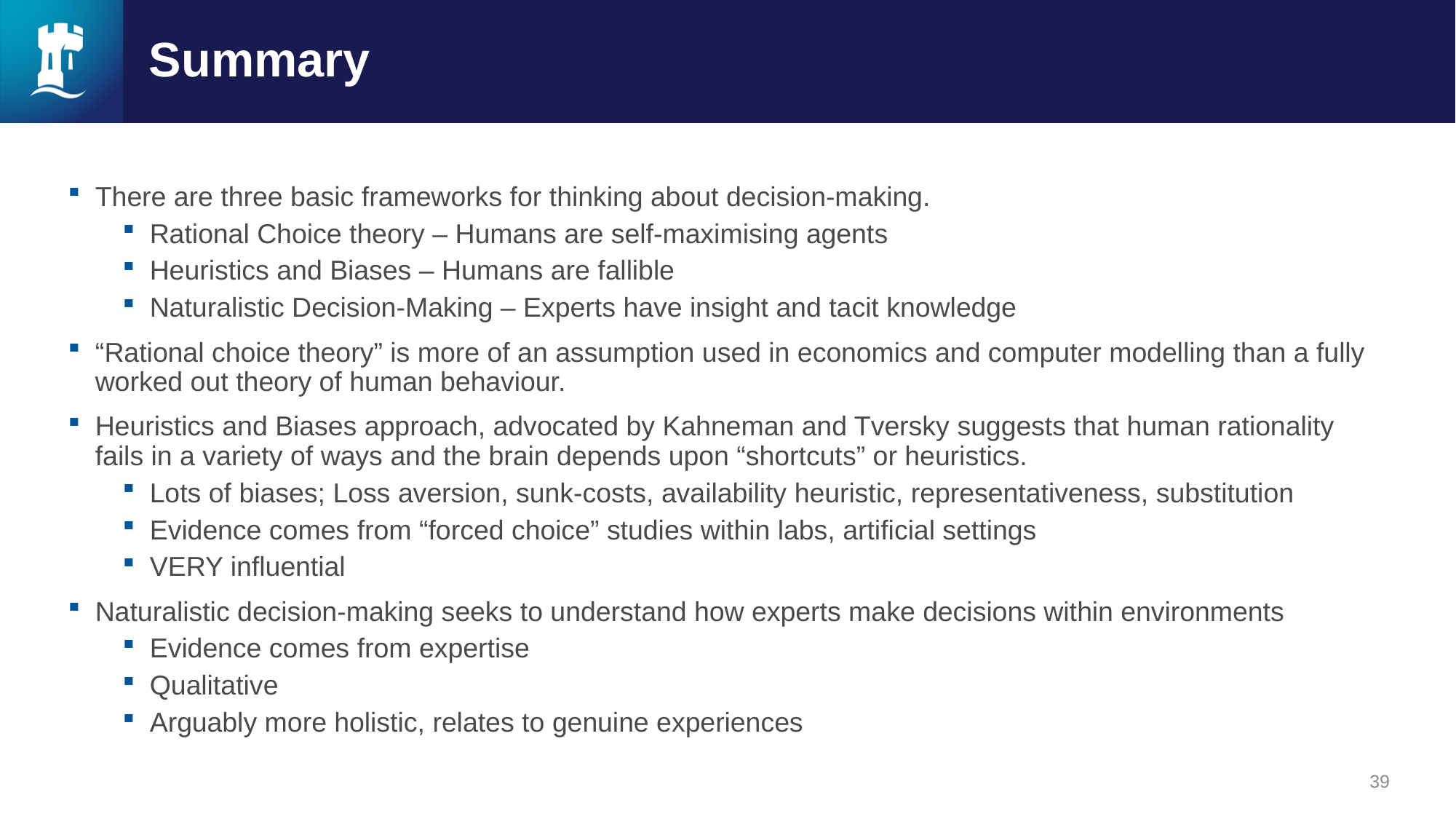

# Summary
There are three basic frameworks for thinking about decision-making.
Rational Choice theory – Humans are self-maximising agents
Heuristics and Biases – Humans are fallible
Naturalistic Decision-Making – Experts have insight and tacit knowledge
“Rational choice theory” is more of an assumption used in economics and computer modelling than a fully worked out theory of human behaviour.
Heuristics and Biases approach, advocated by Kahneman and Tversky suggests that human rationality fails in a variety of ways and the brain depends upon “shortcuts” or heuristics.
Lots of biases; Loss aversion, sunk-costs, availability heuristic, representativeness, substitution
Evidence comes from “forced choice” studies within labs, artificial settings
VERY influential
Naturalistic decision-making seeks to understand how experts make decisions within environments
Evidence comes from expertise
Qualitative
Arguably more holistic, relates to genuine experiences

39